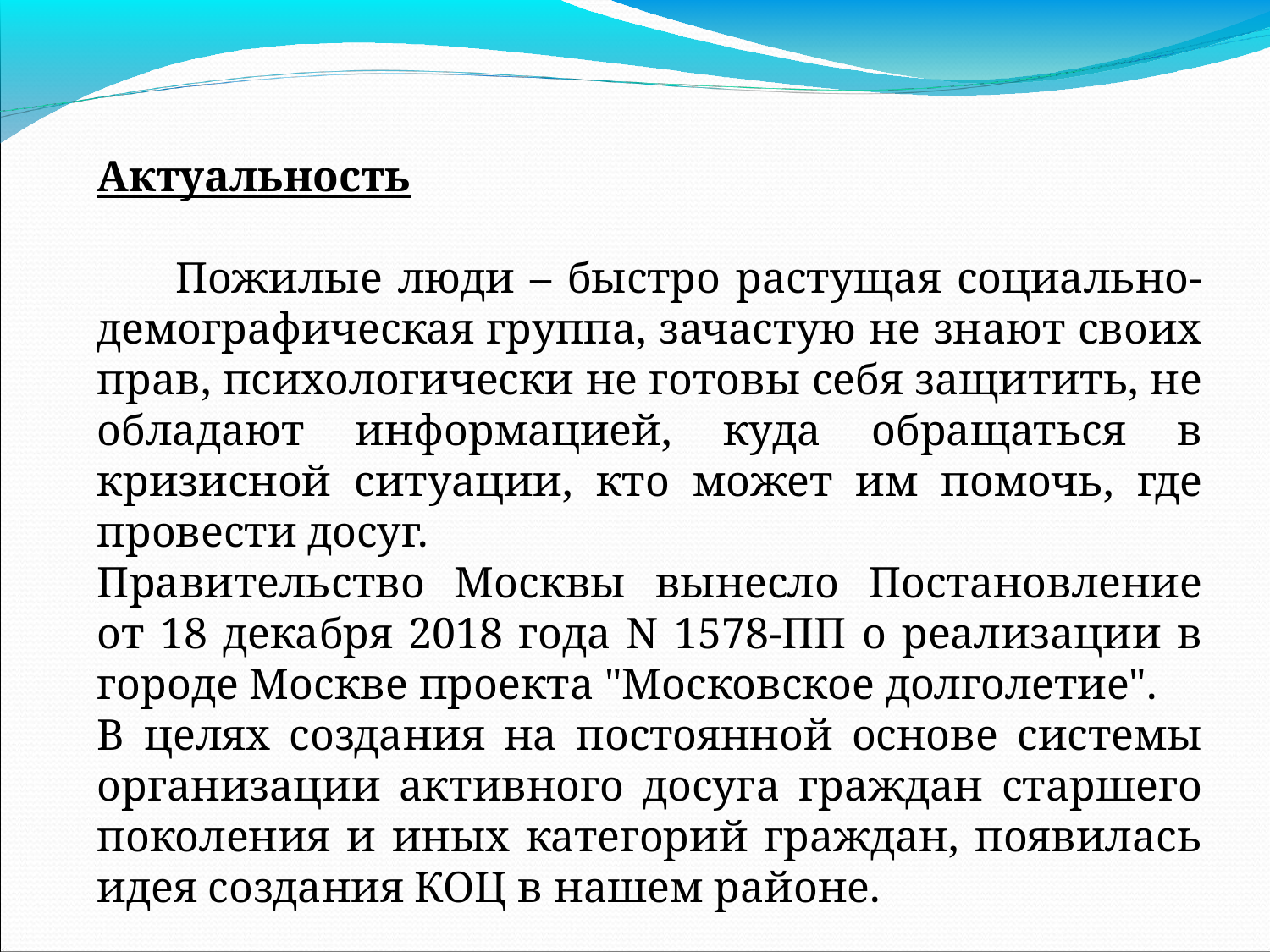

Актуальность

     Пожилые люди – быстро растущая социально-демографическая группа, зачастую не знают своих прав, психологически не готовы себя защитить, не обладают информацией, куда обращаться в кризисной ситуации, кто может им помочь, где провести досуг.
Правительство Москвы вынесло Постановление от 18 декабря 2018 года N 1578-ПП о реализации в городе Москве проекта "Московское долголетие".
В целях создания на постоянной основе системы организации активного досуга граждан старшего поколения и иных категорий граждан, появилась идея создания КОЦ в нашем районе.